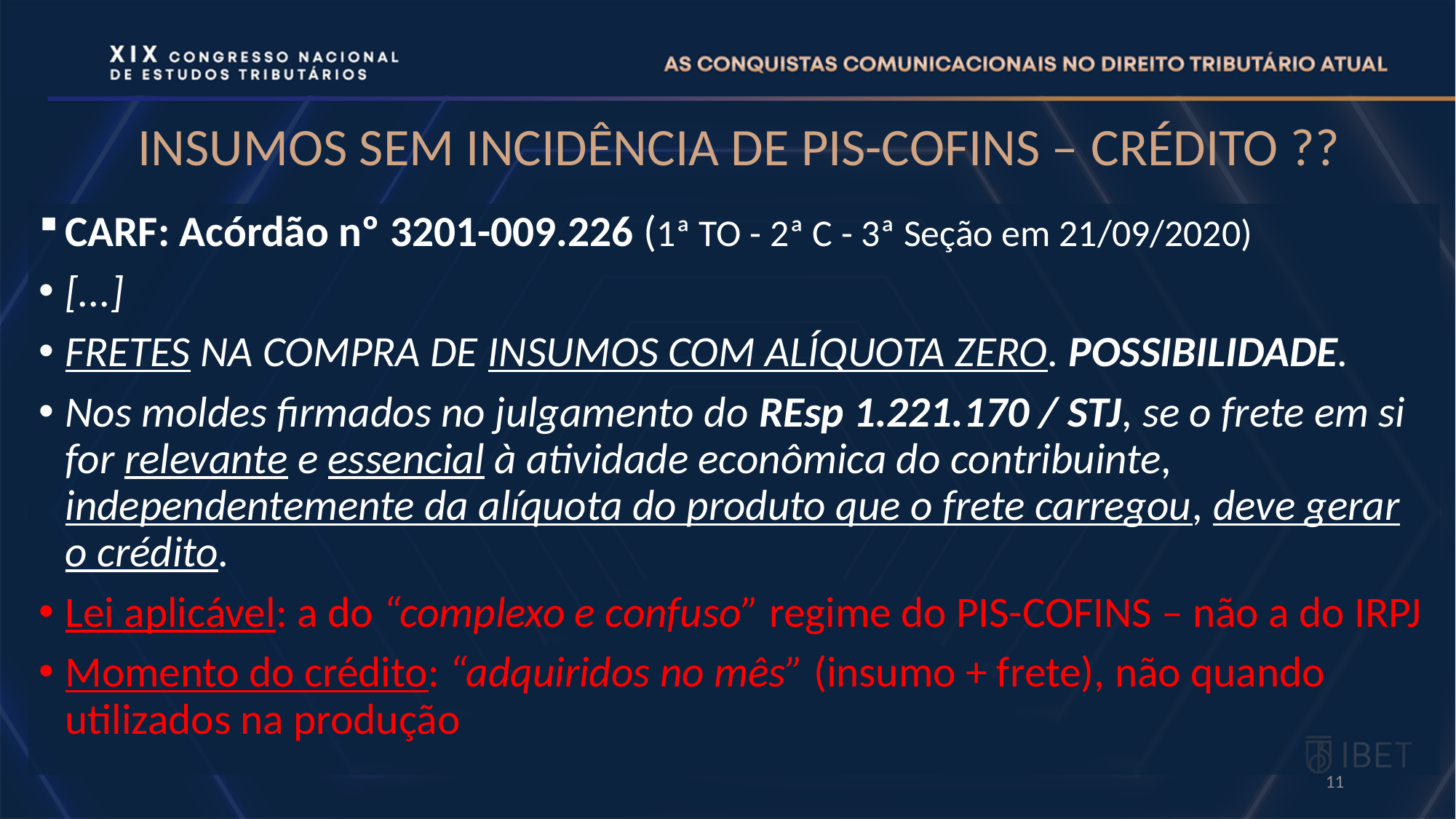

# INSUMOS SEM INCIDÊNCIA DE PIS-COFINS – CRÉDITO ??
CARF: Acórdão nº 3201-009.226 (1ª TO - 2ª C - 3ª Seção em 21/09/2020)
[...]
FRETES NA COMPRA DE INSUMOS COM ALÍQUOTA ZERO. POSSIBILIDADE.
Nos moldes firmados no julgamento do REsp 1.221.170 / STJ, se o frete em si for relevante e essencial à atividade econômica do contribuinte, independentemente da alíquota do produto que o frete carregou, deve gerar o crédito.
Lei aplicável: a do “complexo e confuso” regime do PIS-COFINS – não a do IRPJ
Momento do crédito: “adquiridos no mês” (insumo + frete), não quando utilizados na produção
11